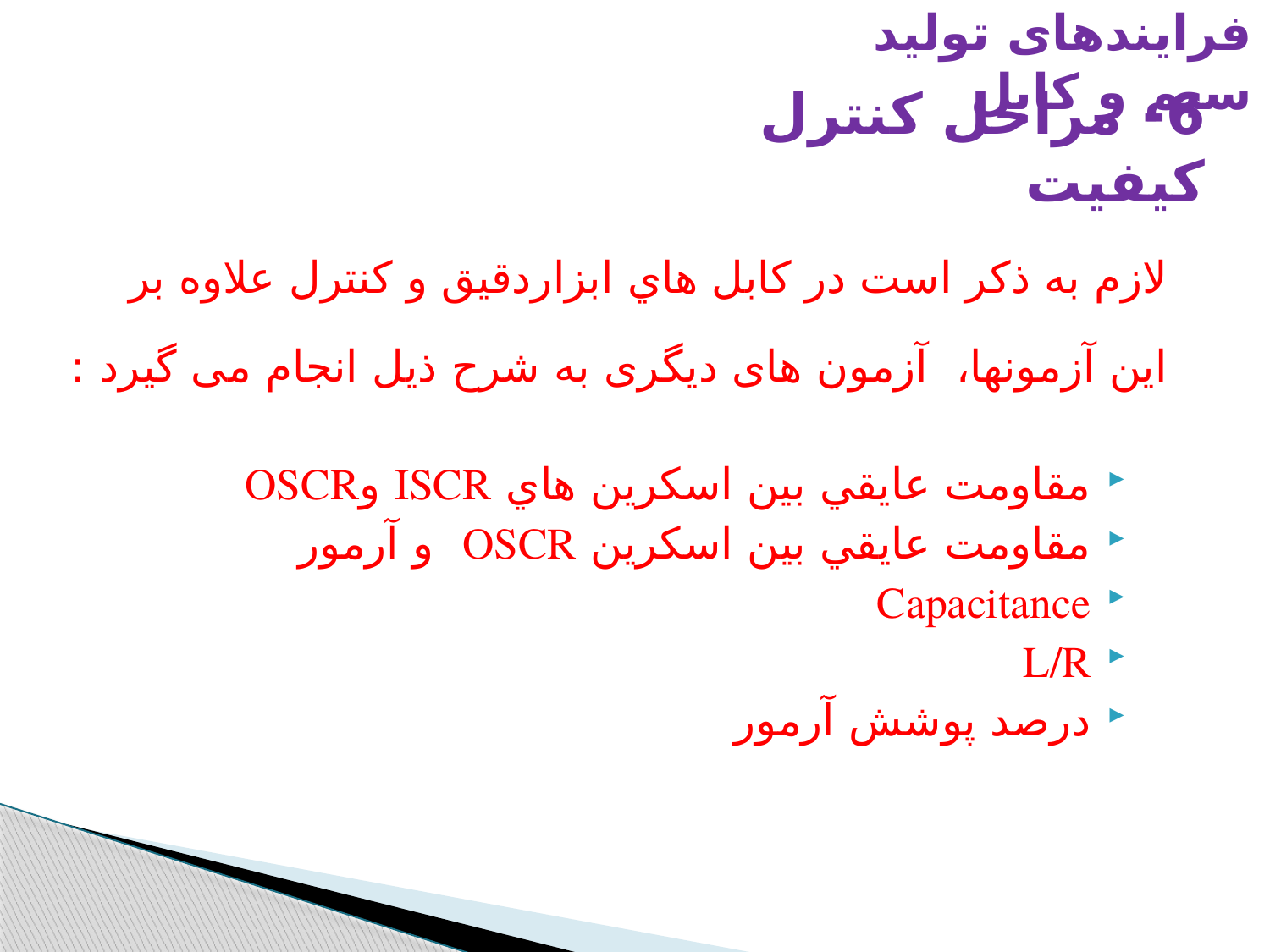

فرایندهای تولید سیم و کابل
# 6- مراحل كنترل كيفيت
لازم به ذکر است در كابل هاي ابزاردقيق و كنترل علاوه بر این آزمونها،  آزمون های دیگری به شرح ذیل انجام می گیرد :

مقاومت عايقي بين اسكرين هاي ISCR وOSCR
مقاومت عايقي بين اسكرين OSCR  و آرمور
Capacitance
L/R
درصد پوشش آرمور